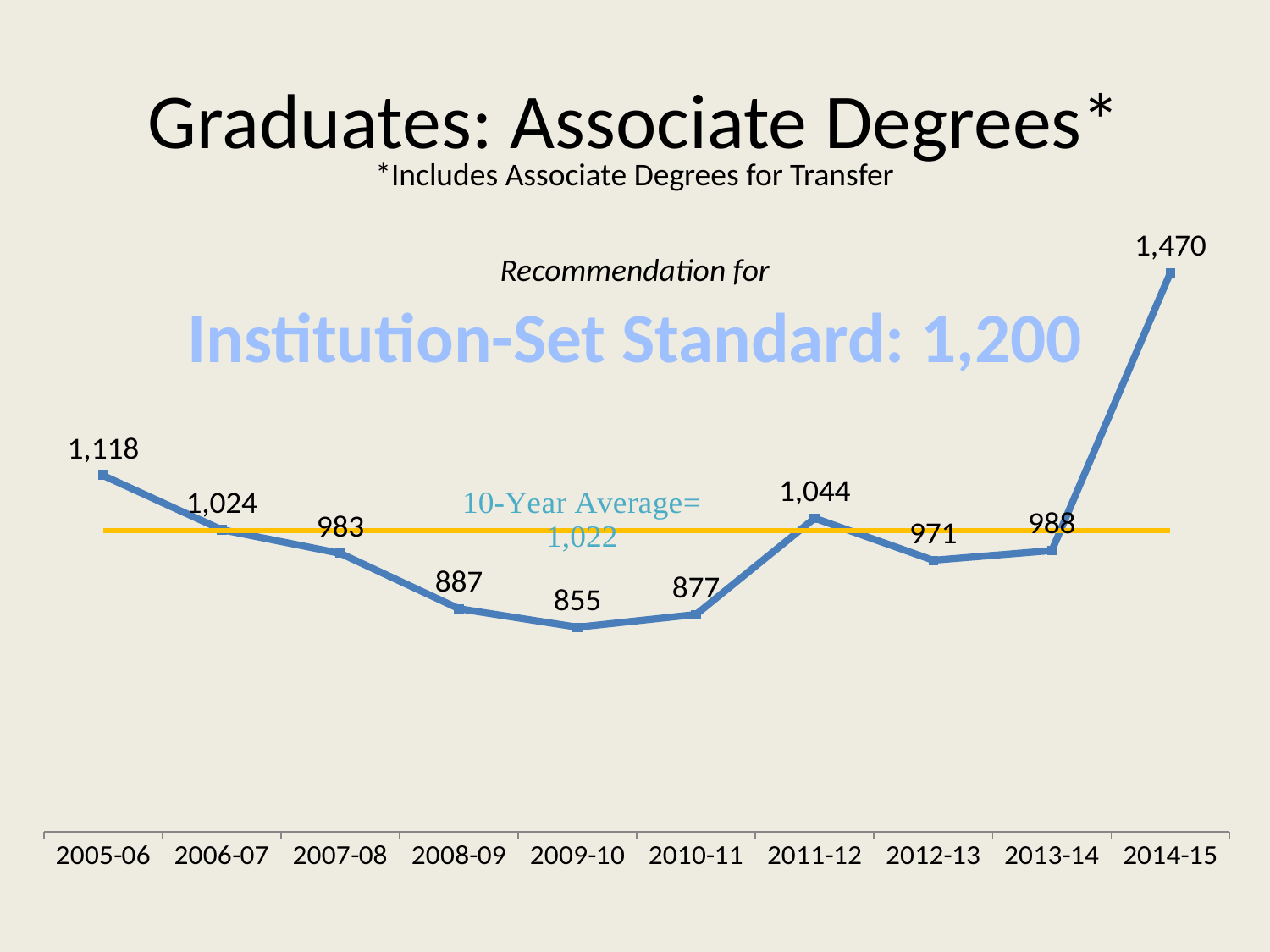

# Graduates: Associate Degrees*
*Includes Associate Degrees for Transfer

### Chart

| Category | Series 1 | 10-Year Average |
|---|---|---|
| 2005-06 | 1118.0 | 1022.0 |
| 2006-07 | 1024.0 | 1022.0 |
| 2007-08 | 983.0 | 1022.0 |
| 2008-09 | 887.0 | 1022.0 |
| 2009-10 | 855.0 | 1022.0 |
| 2010-11 | 877.0 | 1022.0 |
| 2011-12 | 1044.0 | 1022.0 |
| 2012-13 | 971.0 | 1022.0 |
| 2013-14 | 988.0 | 1022.0 |
| 2014-15 | 1470.0 | 1022.0 |
Recommendation for
Institution-Set Standard: 1,200